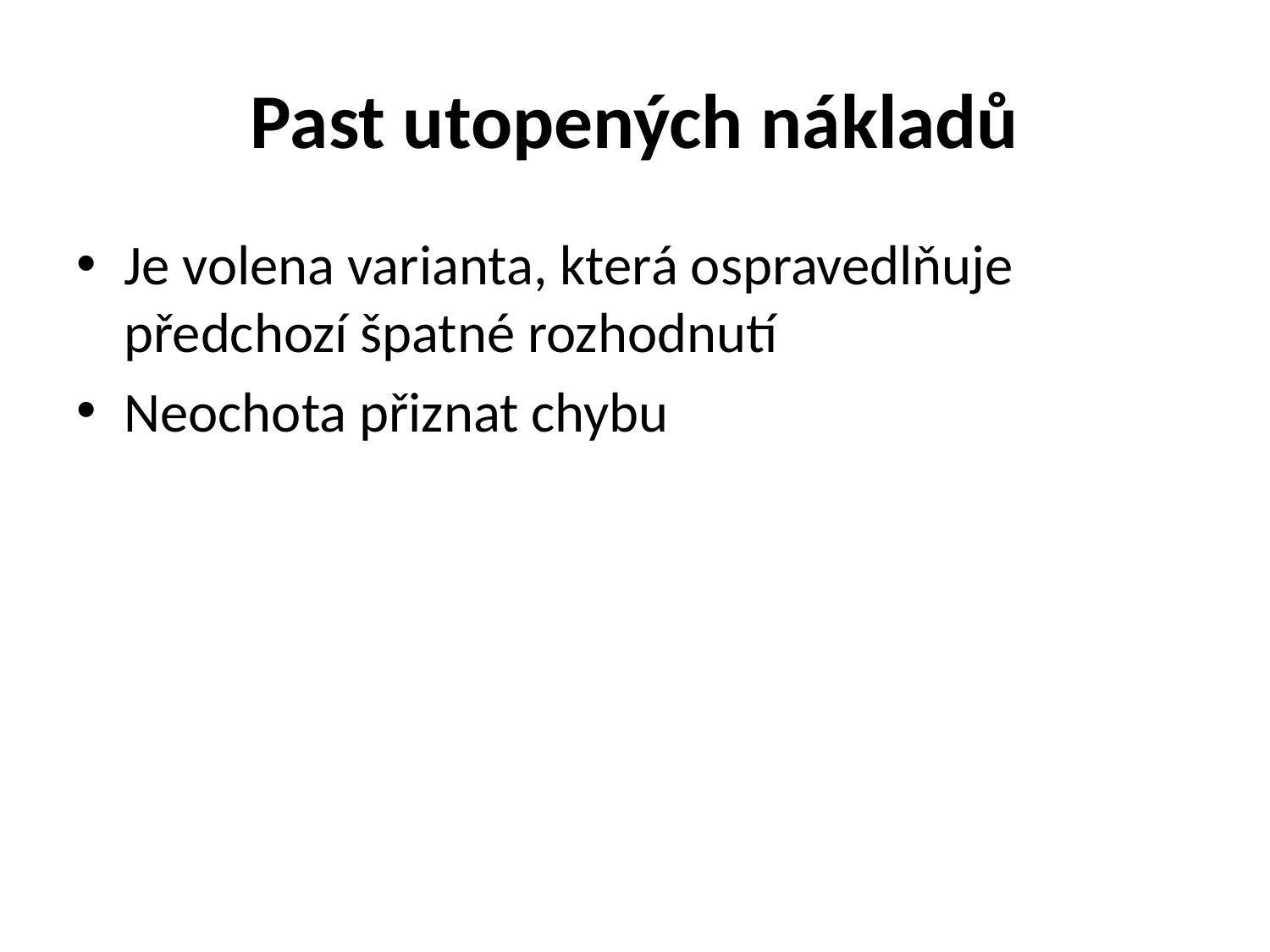

# Past utopených nákladů
Je volena varianta, která ospravedlňuje předchozí špatné rozhodnutí
Neochota přiznat chybu